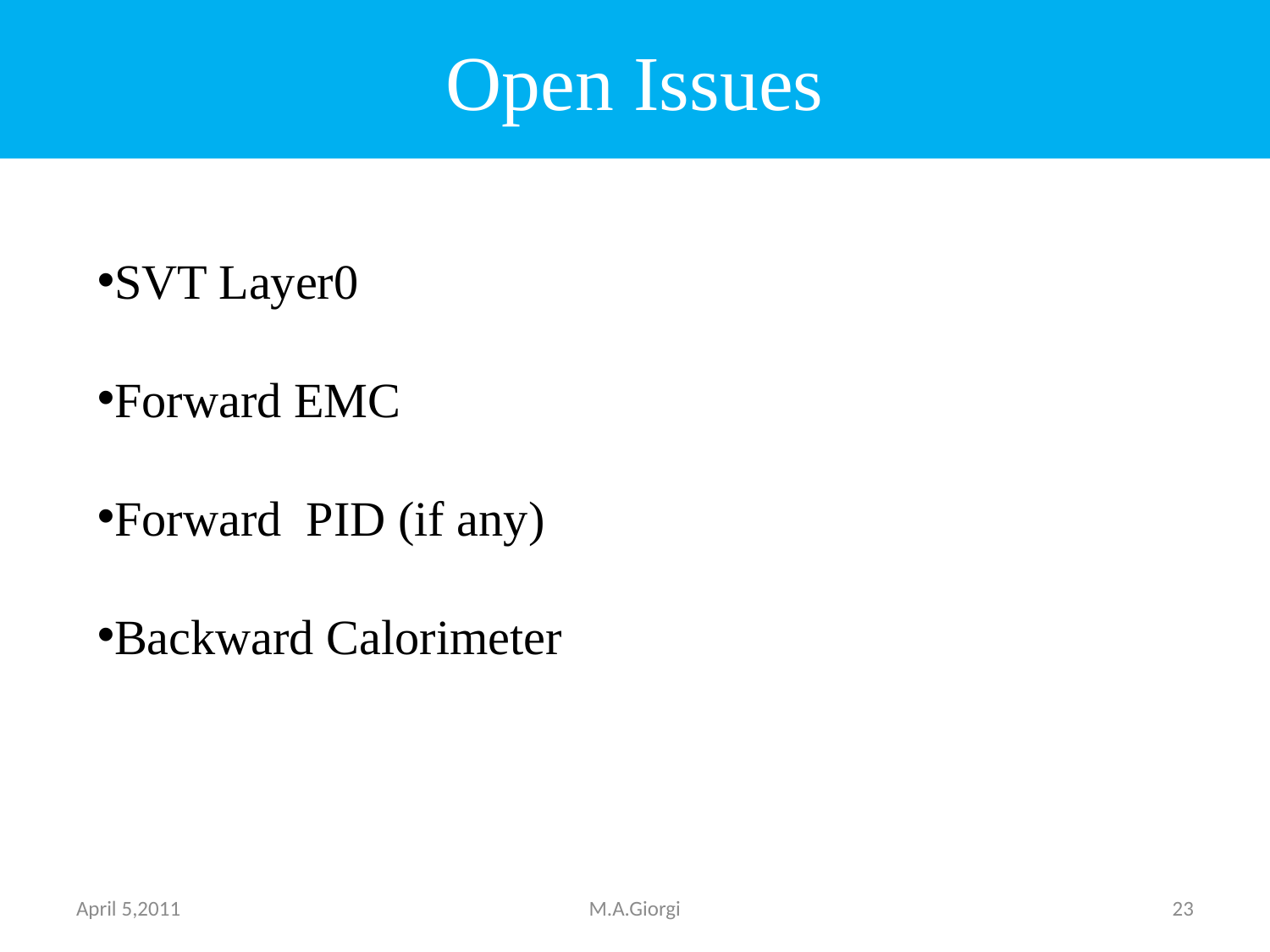

# Open Issues
SVT Layer0

Forward EMC

Forward  PID (if any)

Backward Calorimeter
April 5,2011
M.A.Giorgi
23